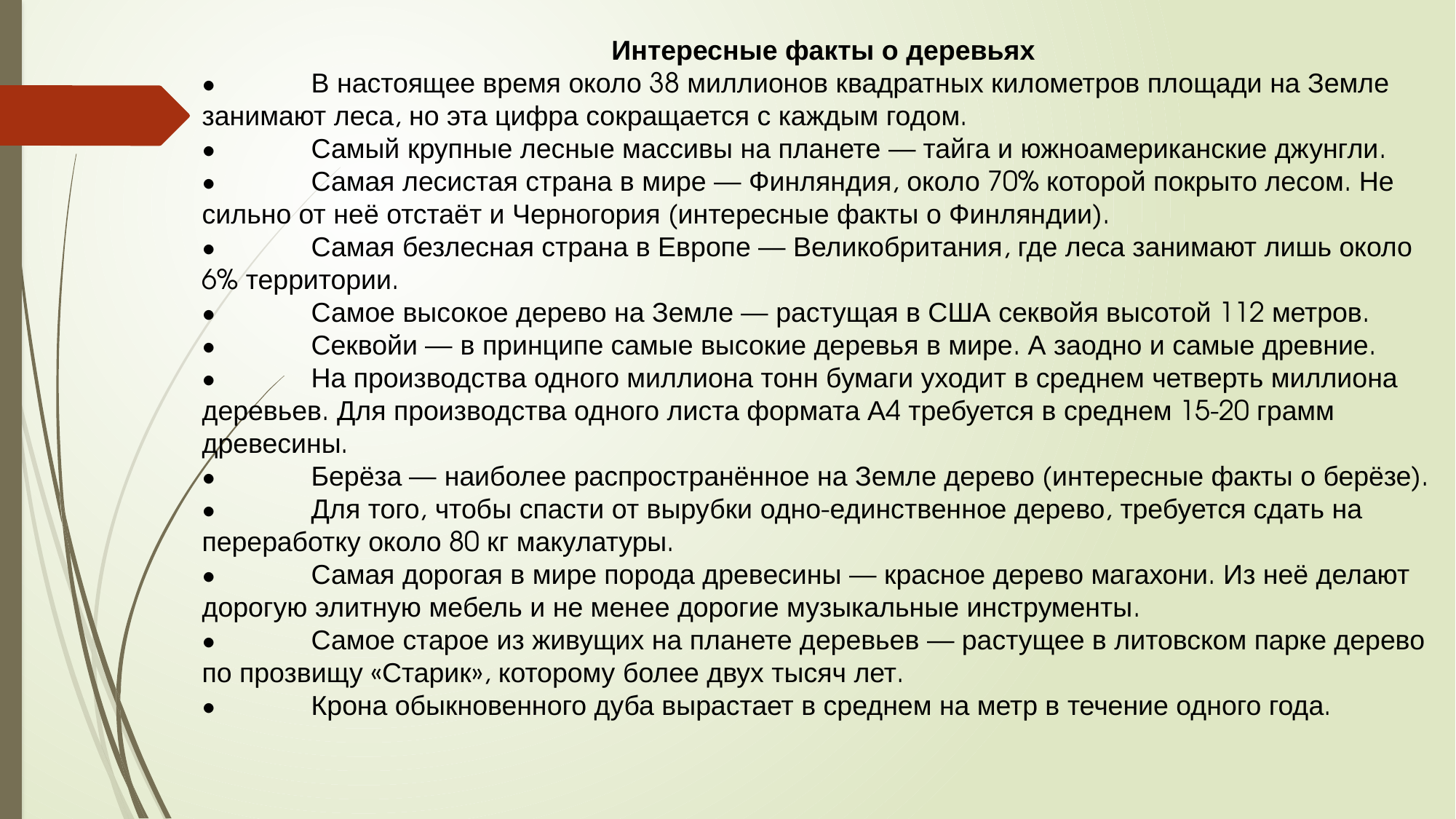

Интересные факты о деревьях
•	В настоящее время около 38 миллионов квадратных километров площади на Земле занимают леса, но эта цифра сокращается с каждым годом.
•	Самый крупные лесные массивы на планете — тайга и южноамериканские джунгли.
•	Самая лесистая страна в мире — Финляндия, около 70% которой покрыто лесом. Не сильно от неё отстаёт и Черногория (интересные факты о Финляндии).
•	Самая безлесная страна в Европе — Великобритания, где леса занимают лишь около 6% территории.
•	Самое высокое дерево на Земле — растущая в США секвойя высотой 112 метров.
•	Секвойи — в принципе самые высокие деревья в мире. А заодно и самые древние.
•	На производства одного миллиона тонн бумаги уходит в среднем четверть миллиона деревьев. Для производства одного листа формата А4 требуется в среднем 15-20 грамм древесины.
•	Берёза — наиболее распространённое на Земле дерево (интересные факты о берёзе).
•	Для того, чтобы спасти от вырубки одно-единственное дерево, требуется сдать на переработку около 80 кг макулатуры.
•	Самая дорогая в мире порода древесины — красное дерево магахони. Из неё делают дорогую элитную мебель и не менее дорогие музыкальные инструменты.
•	Самое старое из живущих на планете деревьев — растущее в литовском парке дерево по прозвищу «Старик», которому более двух тысяч лет.
•	Крона обыкновенного дуба вырастает в среднем на метр в течение одного года.